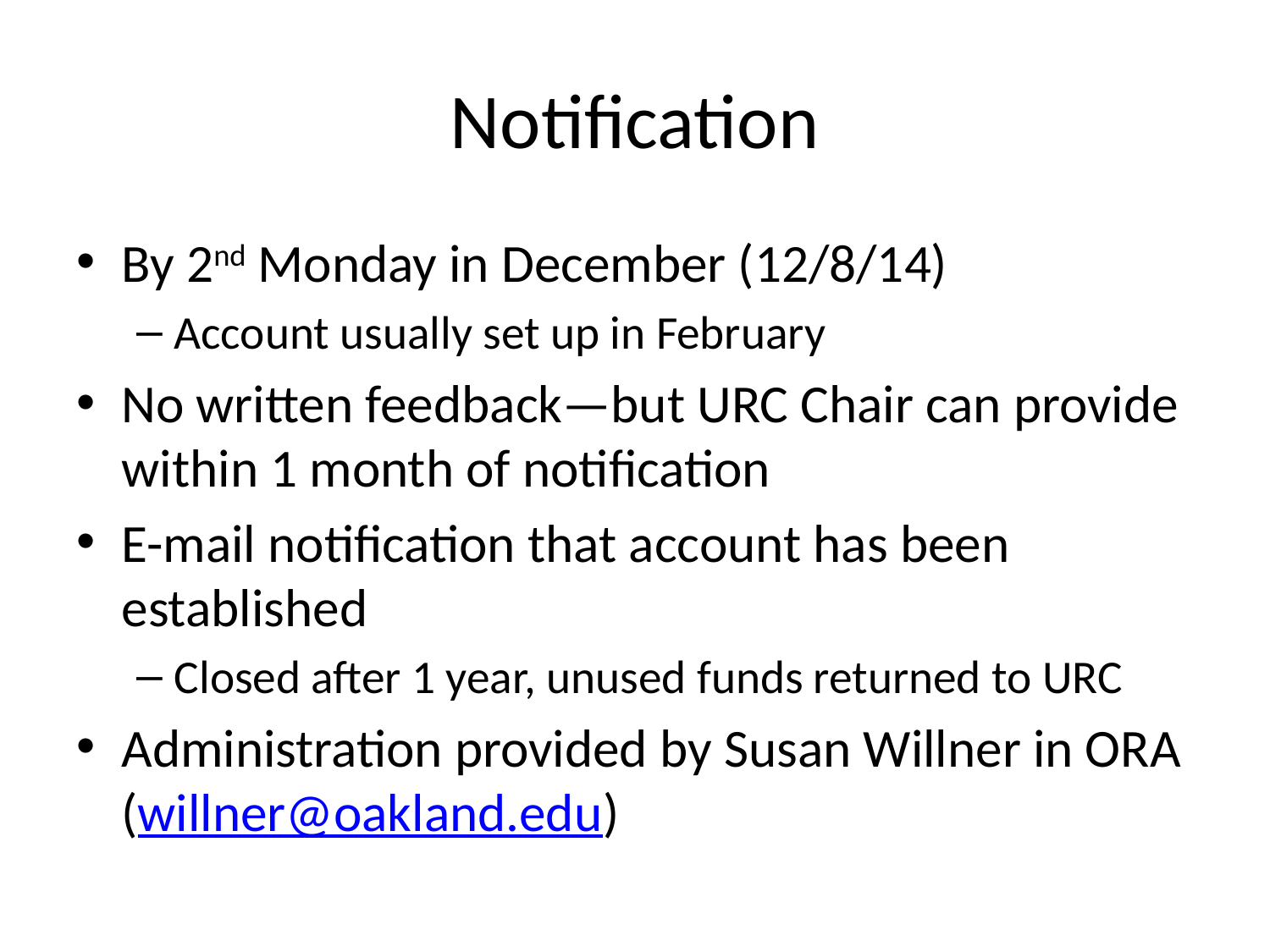

# Notification
By 2nd Monday in December (12/8/14)
Account usually set up in February
No written feedback—but URC Chair can provide within 1 month of notification
E-mail notification that account has been established
Closed after 1 year, unused funds returned to URC
Administration provided by Susan Willner in ORA (willner@oakland.edu)